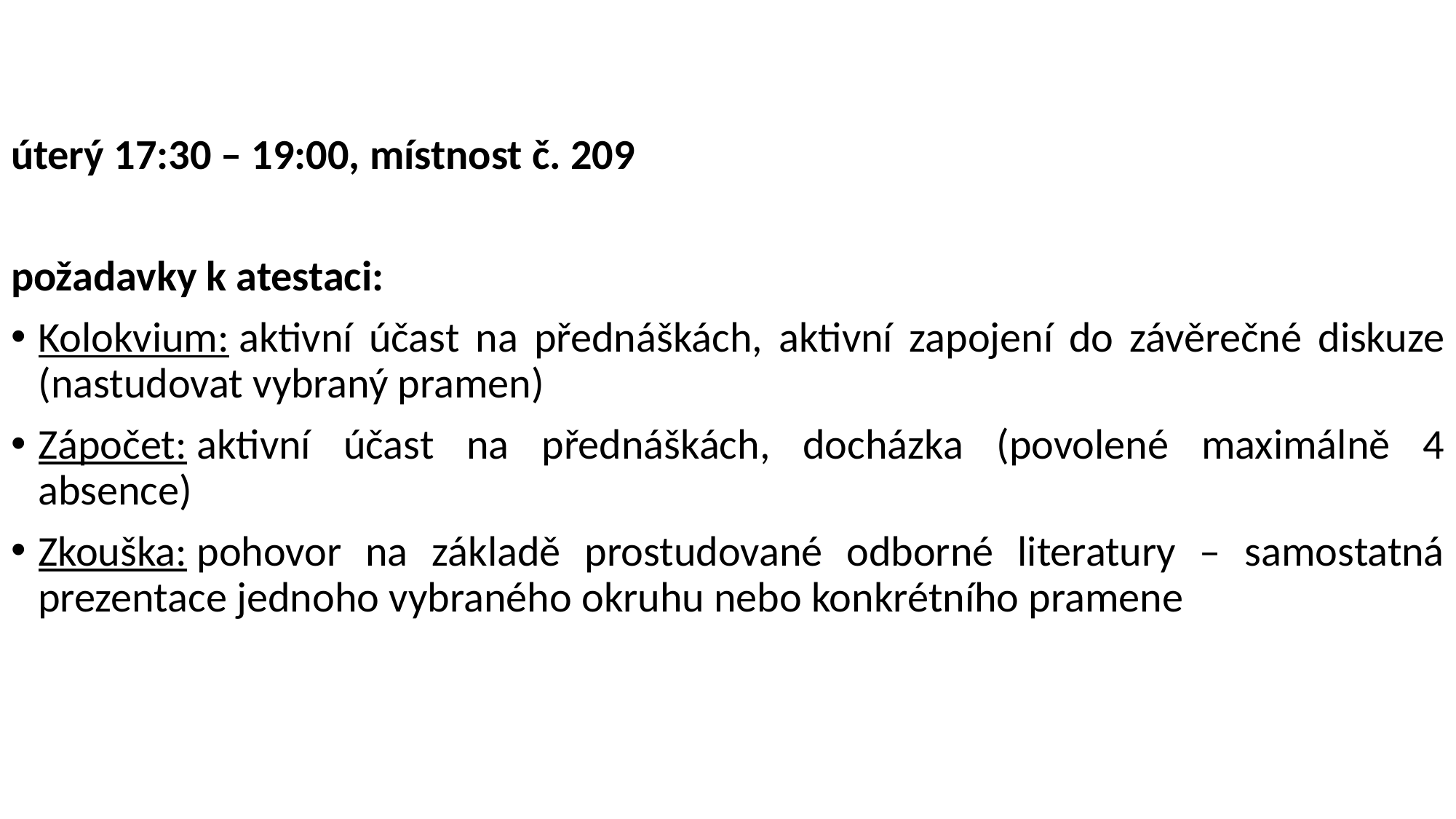

úterý 17:30 – 19:00, místnost č. 209

požadavky k atestaci:
Kolokvium: aktivní účast na přednáškách, aktivní zapojení do závěrečné diskuze (nastudovat vybraný pramen)
Zápočet: aktivní účast na přednáškách, docházka (povolené maximálně 4 absence)
Zkouška: pohovor na základě prostudované odborné literatury – samostatná prezentace jednoho vybraného okruhu nebo konkrétního pramene